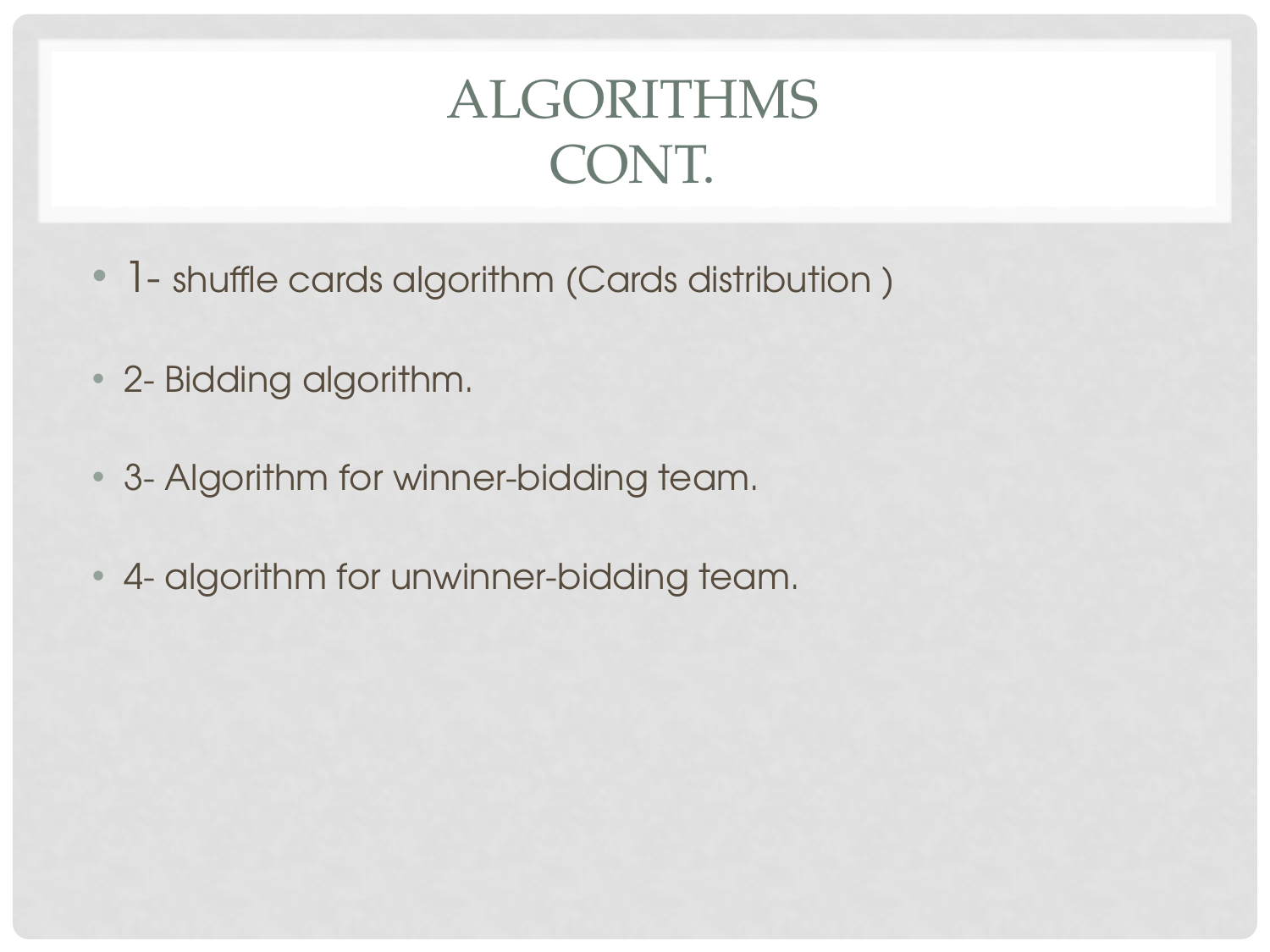

# Algorithms cont.
1- shuffle cards algorithm (Cards distribution )

2- Bidding algorithm.

3- Algorithm for winner-bidding team.

4- algorithm for unwinner-bidding team.